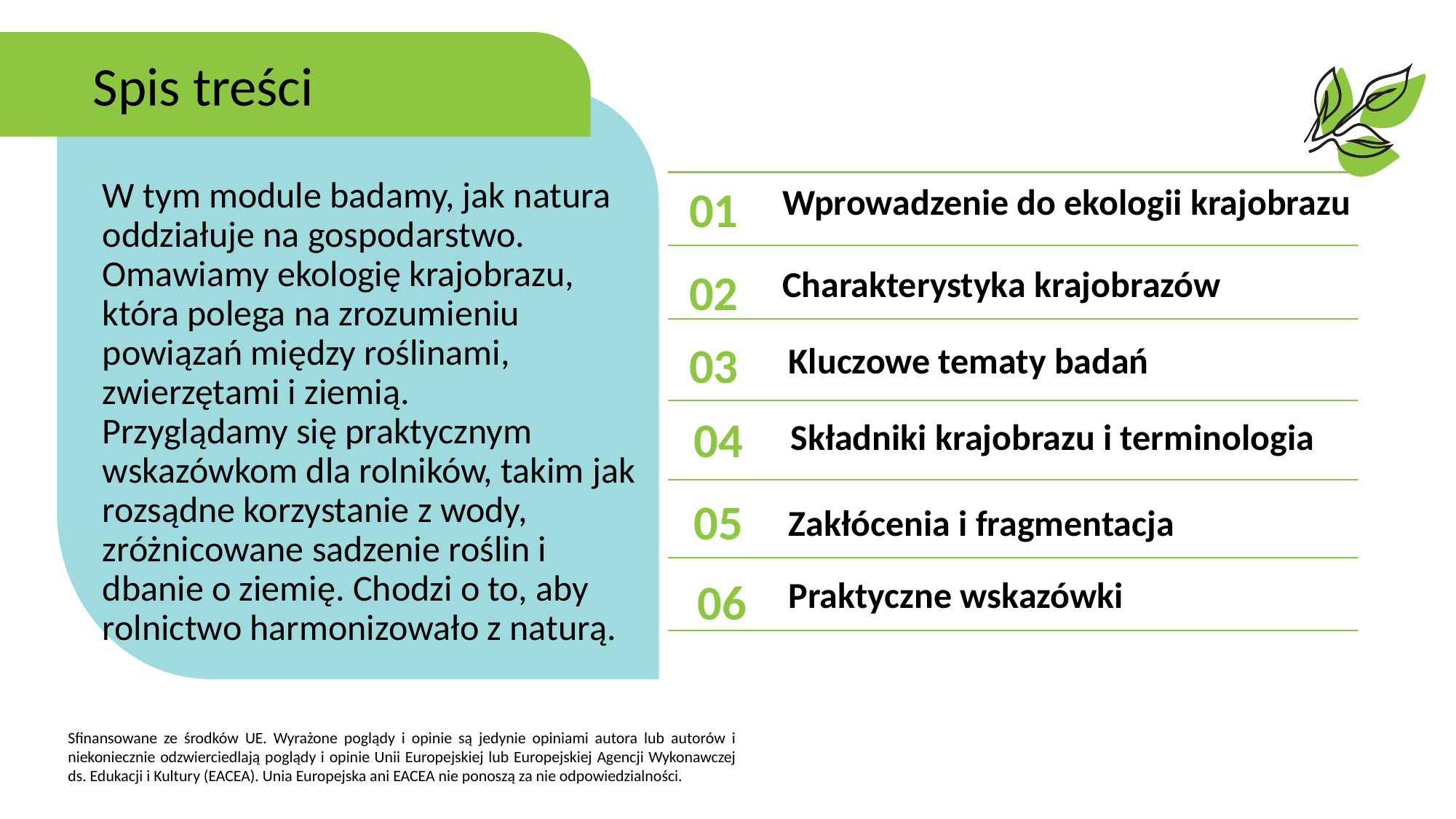

Spis treści
Wprowadzenie do ekologii krajobrazu
01
W tym module badamy, jak natura oddziałuje na gospodarstwo. Omawiamy ekologię krajobrazu, która polega na zrozumieniu powiązań między roślinami, zwierzętami i ziemią.
Przyglądamy się praktycznym wskazówkom dla rolników, takim jak rozsądne korzystanie z wody, zróżnicowane sadzenie roślin i dbanie o ziemię. Chodzi o to, aby rolnictwo harmonizowało z naturą.
Charakterystyka krajobrazów
02
Kluczowe tematy badań
03
04
 Składniki krajobrazu i terminologia

Zakłócenia i fragmentacja
05
Praktyczne wskazówki
06